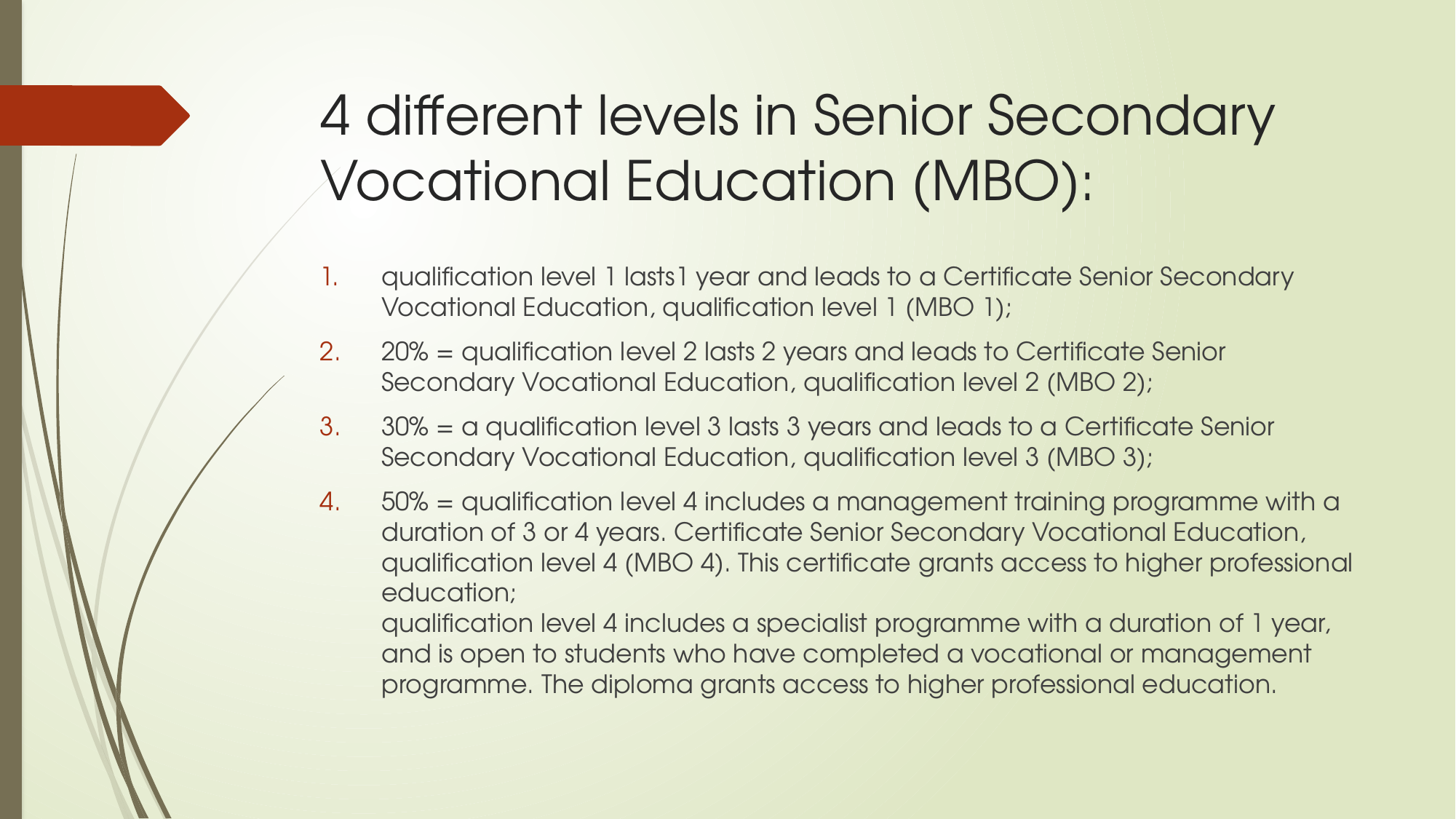

# 4 different levels in Senior Secondary Vocational Education (MBO):
qualification level 1 lasts1 year and leads to a Certificate Senior Secondary Vocational Education, qualification level 1 (MBO 1);
20% = qualification level 2 lasts 2 years and leads to Certificate Senior Secondary Vocational Education, qualification level 2 (MBO 2);
30% = a qualification level 3 lasts 3 years and leads to a Certificate Senior Secondary Vocational Education, qualification level 3 (MBO 3);
50% = qualification level 4 includes a management training programme with a duration of 3 or 4 years. Certificate Senior Secondary Vocational Education, qualification level 4 (MBO 4). This certificate grants access to higher professional education;
qualification level 4 includes a specialist programme with a duration of 1 year, and is open to students who have completed a vocational or management programme. The diploma grants access to higher professional education.